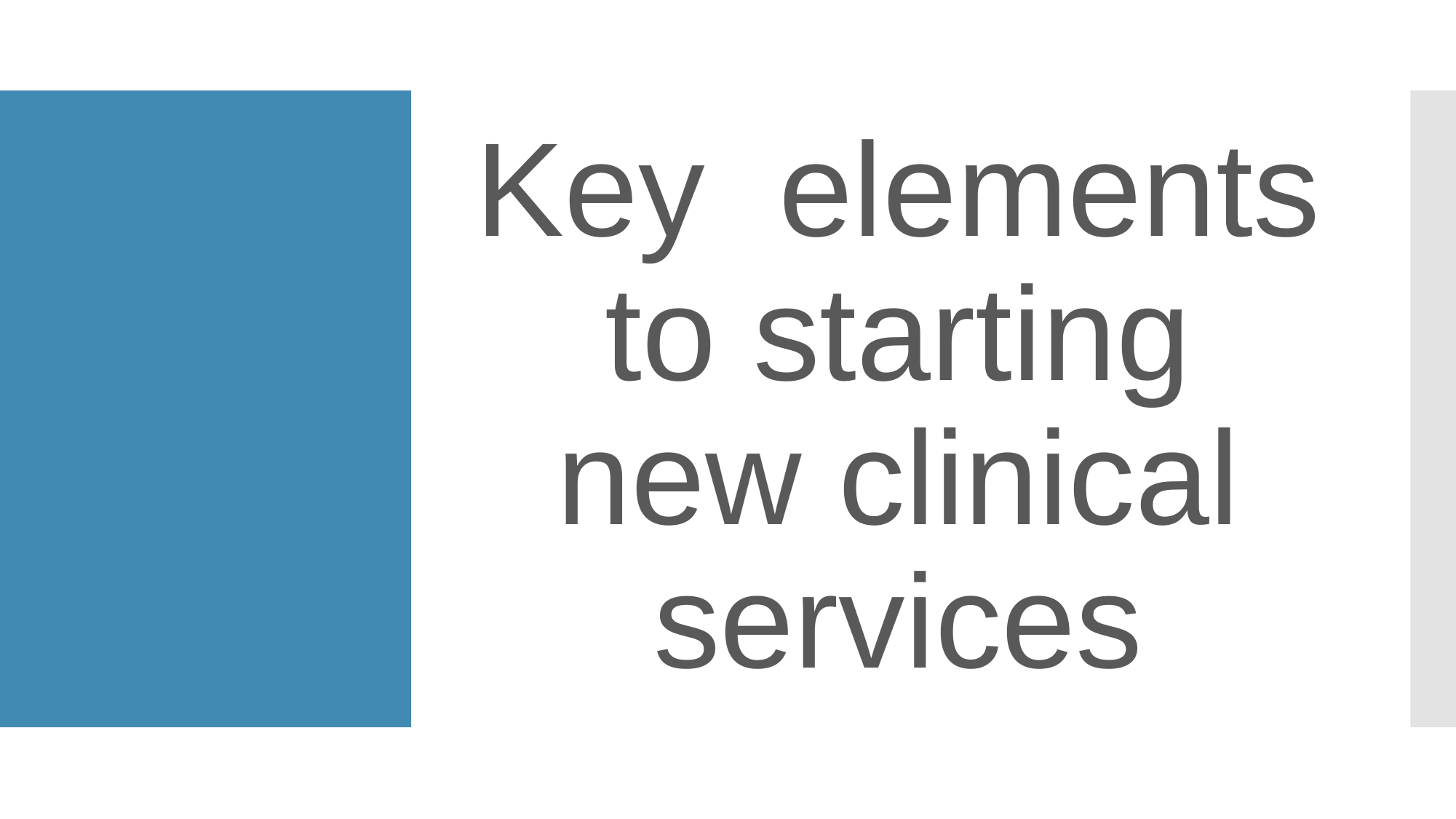

Key  elements to starting new clinical services